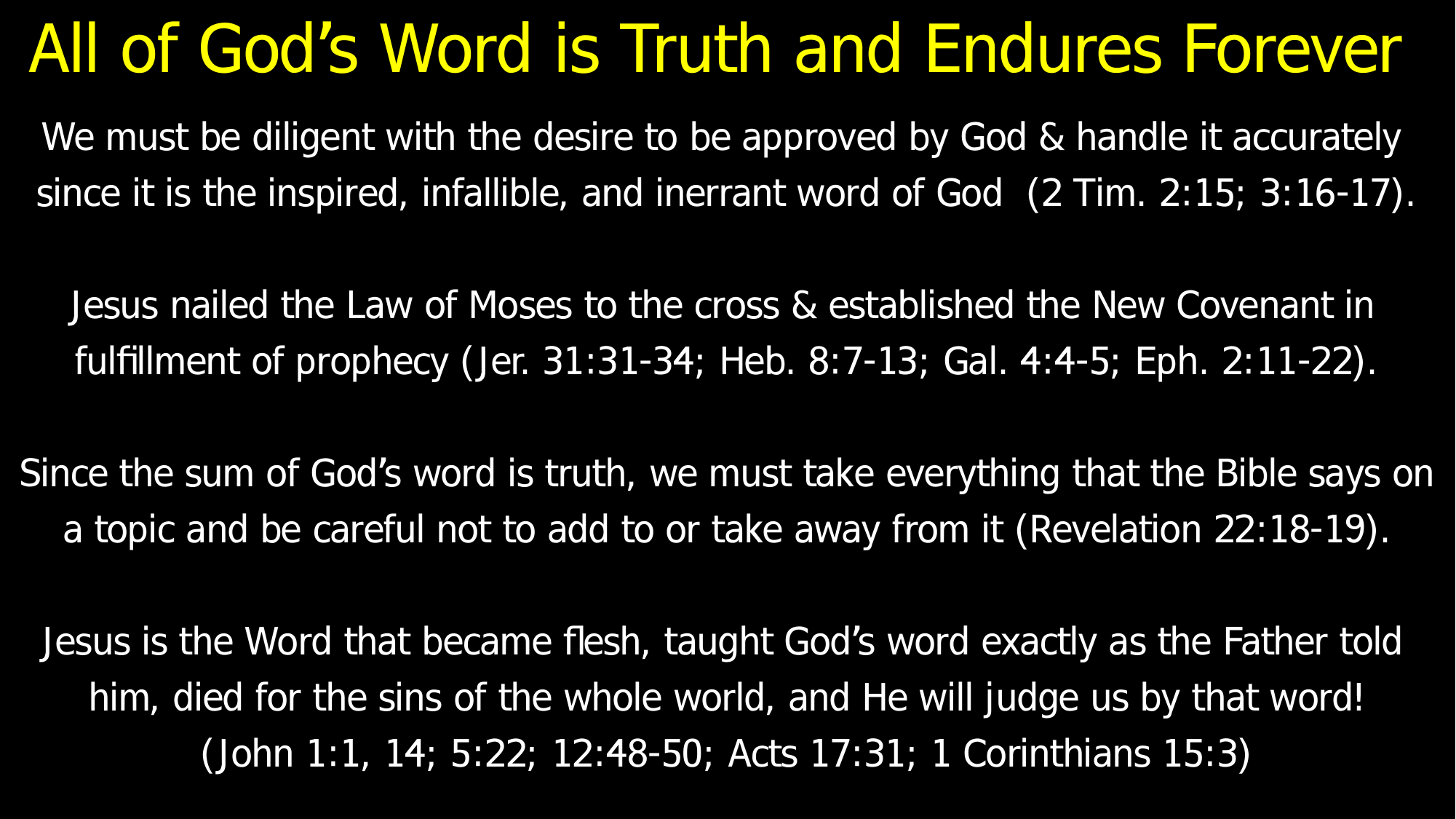

# All of God’s Word is Truth and Endures Forever
We must be diligent with the desire to be approved by God & handle it accurately
since it is the inspired, infallible, and inerrant word of God  (2 Tim. 2:15; 3:16-17).

Jesus nailed the Law of Moses to the cross & established the New Covenant in
fulfillment of prophecy (Jer. 31:31-34; Heb. 8:7-13; Gal. 4:4-5; Eph. 2:11-22).

Since the sum of God’s word is truth, we must take everything that the Bible says on
a topic and be careful not to add to or take away from it (Revelation 22:18-19).

Jesus is the Word that became flesh, taught God’s word exactly as the Father told
him, died for the sins of the whole world, and He will judge us by that word!
(John 1:1, 14; 5:22; 12:48-50; Acts 17:31; 1 Corinthians 15:3)